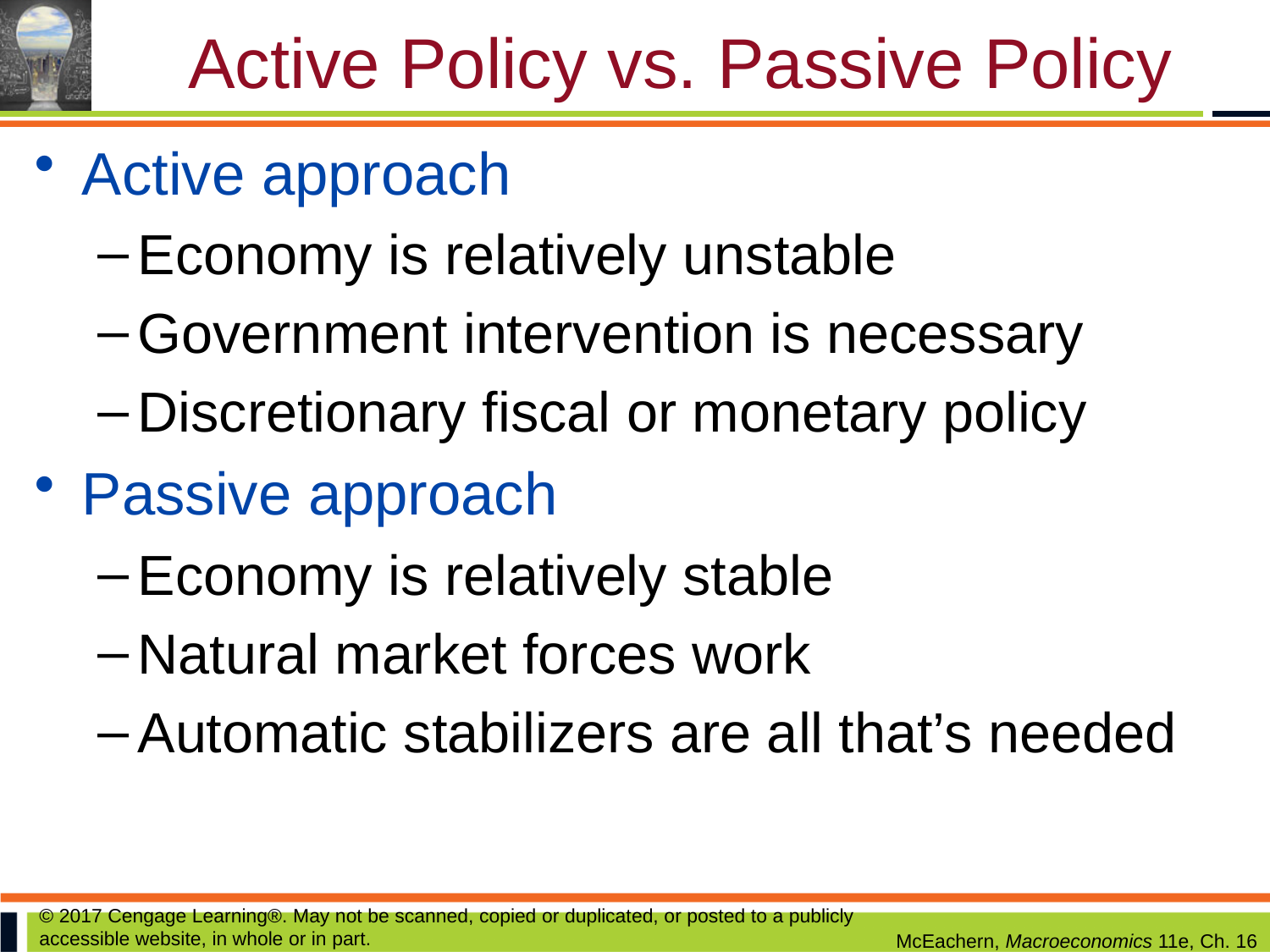

# Active Policy vs. Passive Policy
Active approach
Economy is relatively unstable
Government intervention is necessary
Discretionary fiscal or monetary policy
Passive approach
Economy is relatively stable
Natural market forces work
Automatic stabilizers are all that’s needed
© 2017 Cengage Learning®. May not be scanned, copied or duplicated, or posted to a publicly accessible website, in whole or in part.